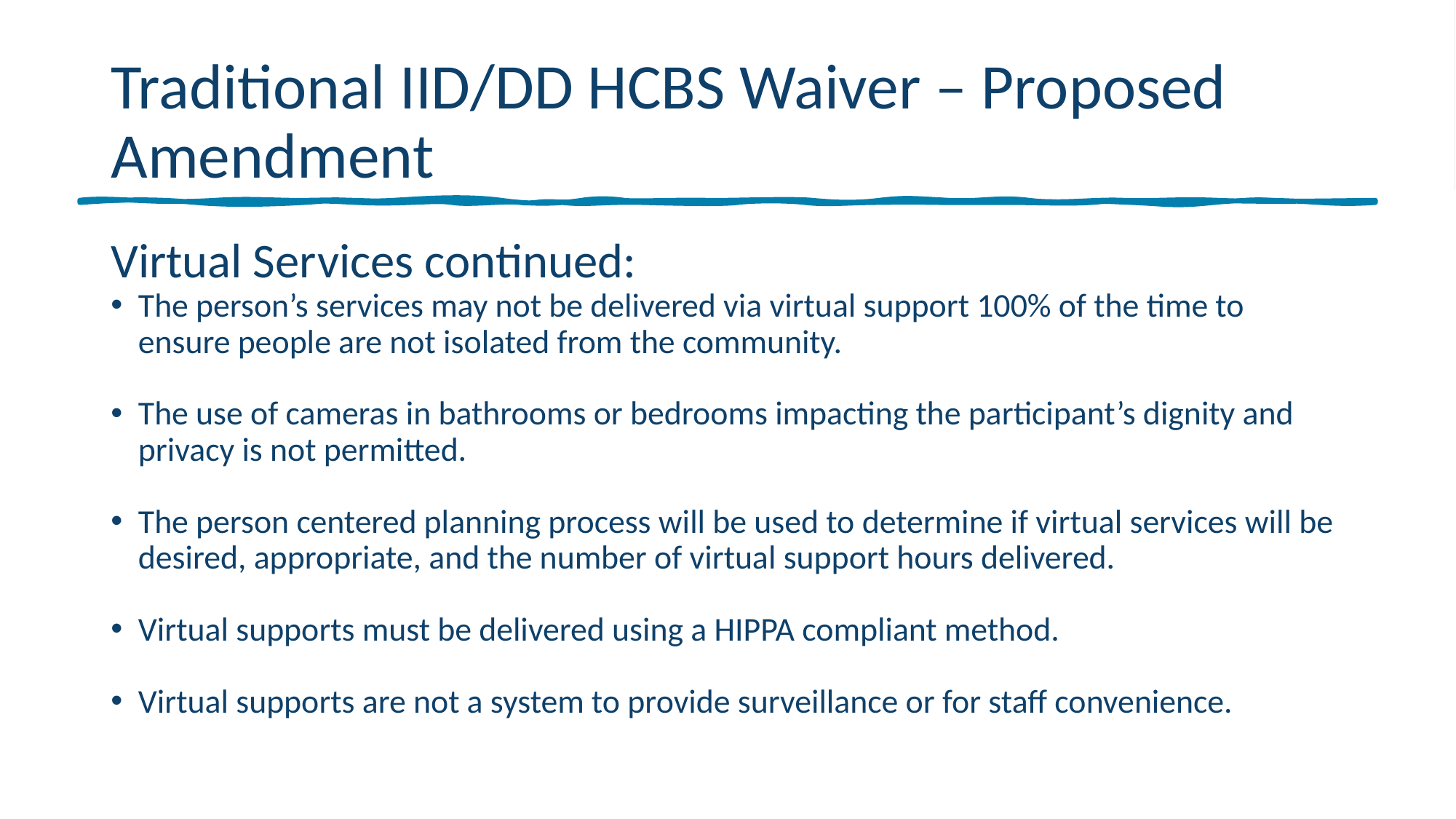

# Traditional IID/DD HCBS Waiver – Proposed Amendment

Virtual Services continued:
The person’s services may not be delivered via virtual support 100% of the time to ensure people are not isolated from the community.

The use of cameras in bathrooms or bedrooms impacting the participant’s dignity and privacy is not permitted.

The person centered planning process will be used to determine if virtual services will be desired, appropriate, and the number of virtual support hours delivered.

Virtual supports must be delivered using a HIPPA compliant method.

Virtual supports are not a system to provide surveillance or for staff convenience.